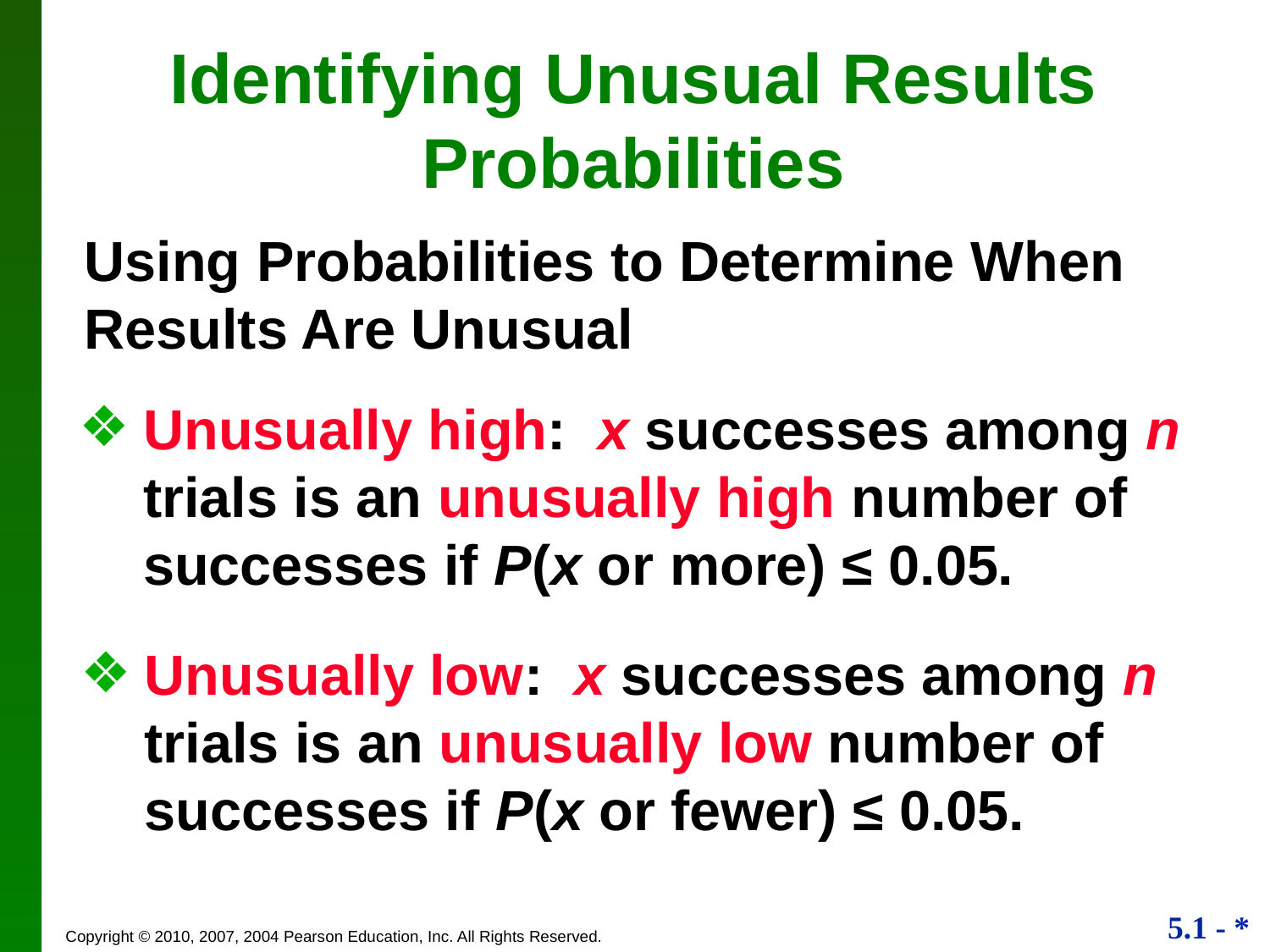

Identifying Unusual Results
Probabilities
Using Probabilities to Determine When Results Are Unusual
Unusually high:  x successes among n trials is an unusually high number of successes if P(x or more) ≤ 0.05.
Unusually low:  x successes among n trials is an unusually low number of successes if P(x or fewer) ≤ 0.05.